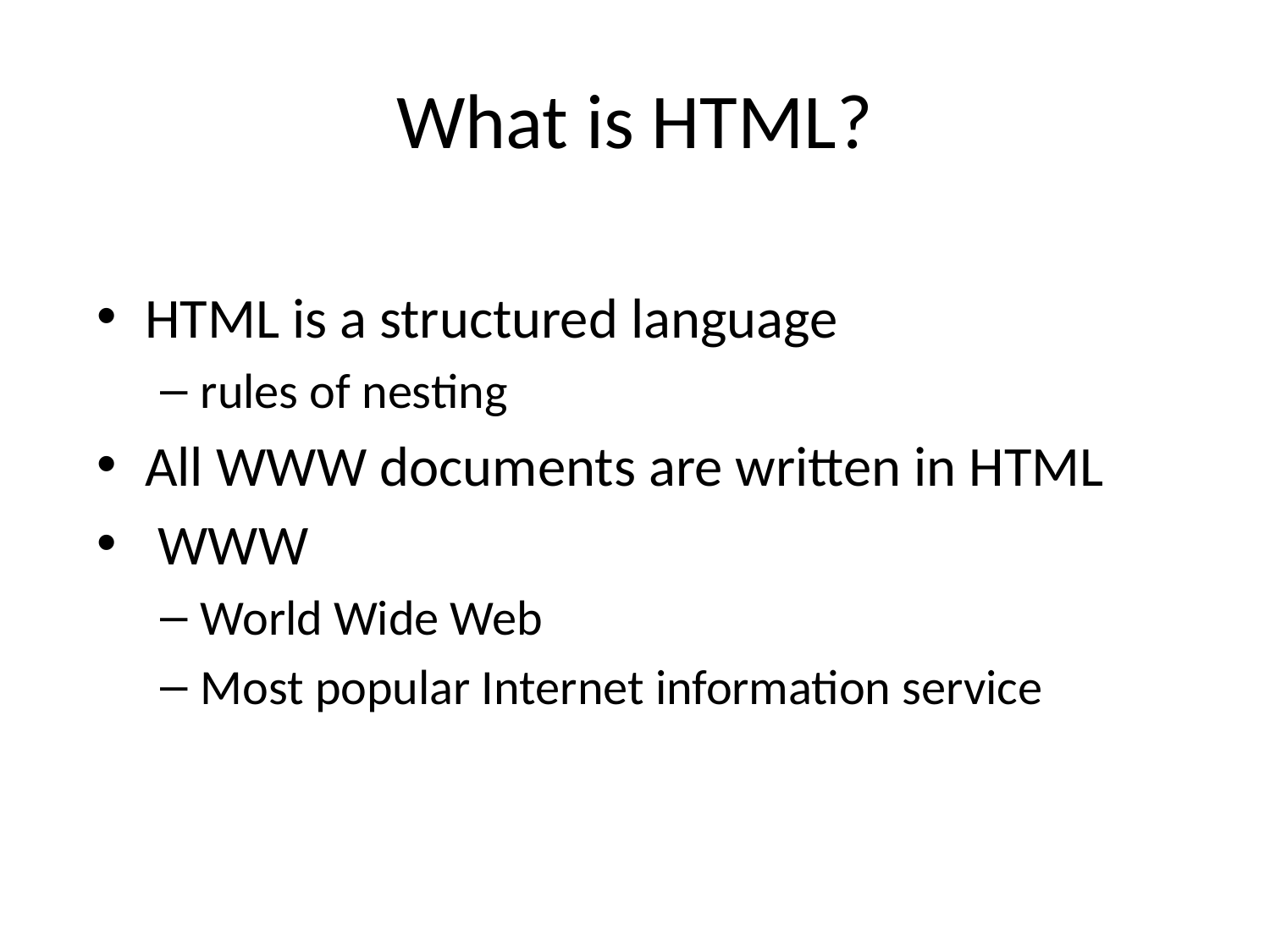

# What is HTML?
HTML is a structured language
rules of nesting
All WWW documents are written in HTML
 WWW
World Wide Web
Most popular Internet information service